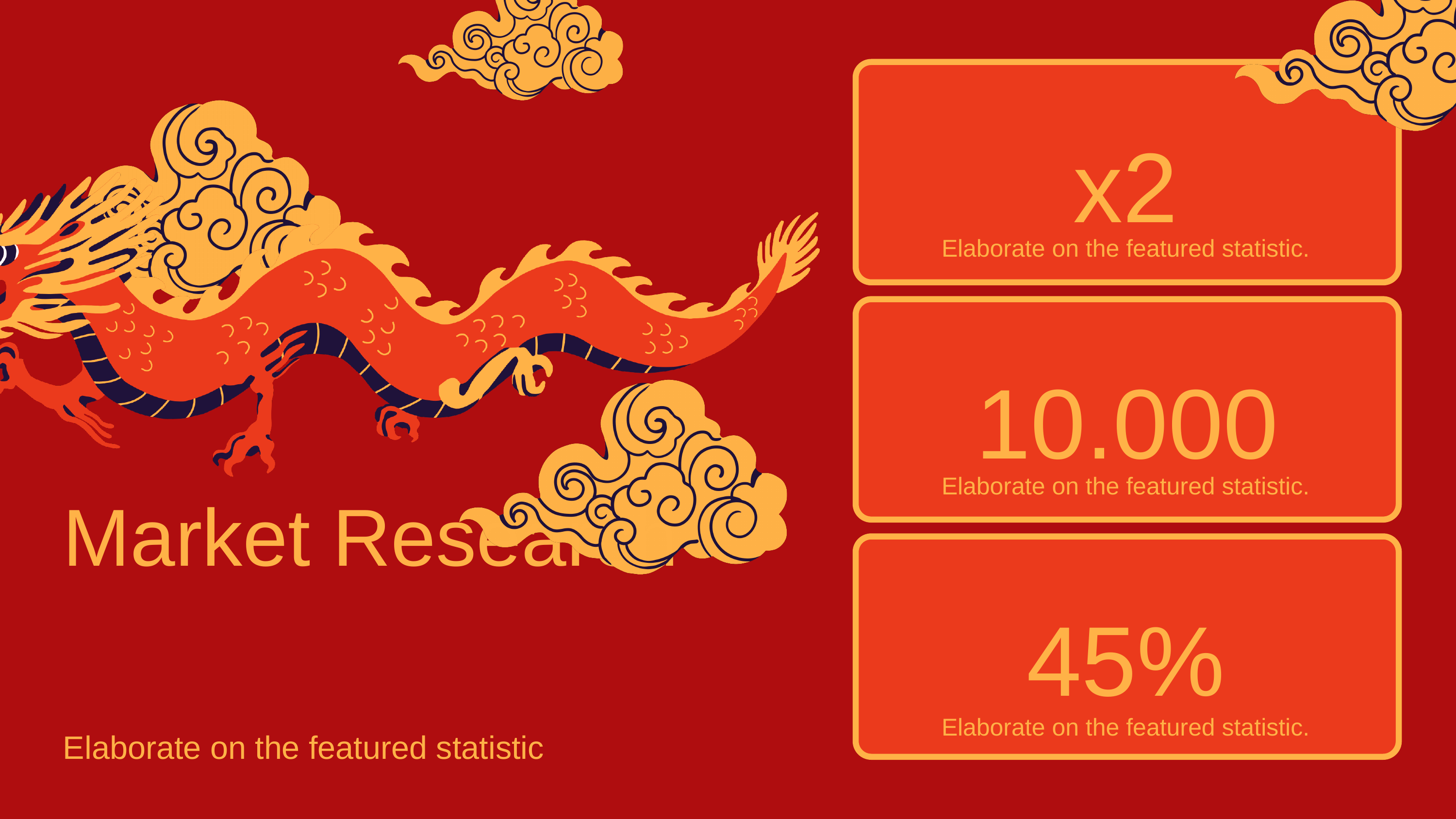

x2

Elaborate on the featured statistic.

10.000

Elaborate on the featured statistic.
Market Research

45%
Elaborate on the featured statistic.
Elaborate on the featured statistic